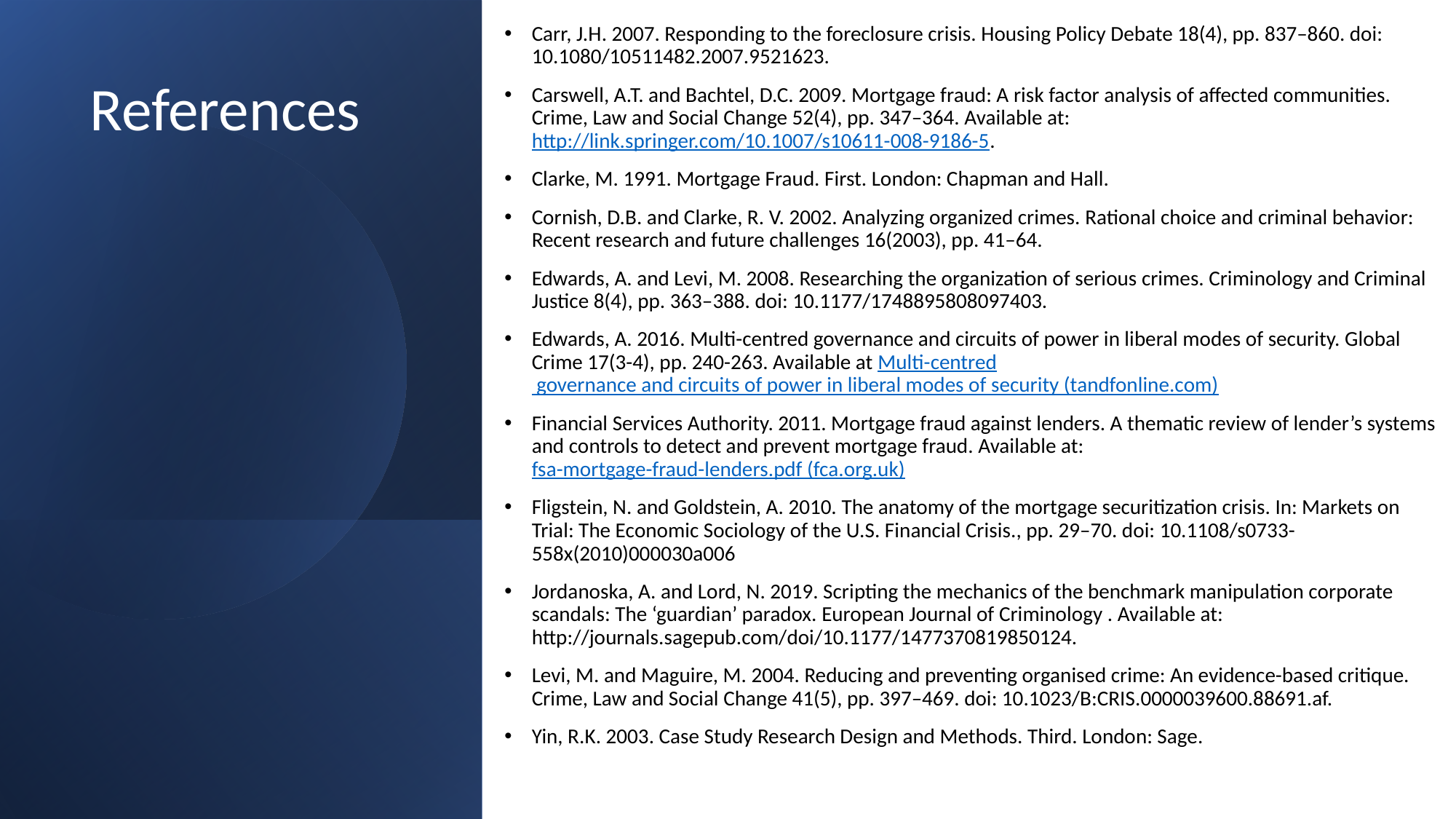

Carr, J.H. 2007. Responding to the foreclosure crisis. Housing Policy Debate 18(4), pp. 837–860. doi: 10.1080/10511482.2007.9521623.
Carswell, A.T. and Bachtel, D.C. 2009. Mortgage fraud: A risk factor analysis of affected communities. Crime, Law and Social Change 52(4), pp. 347–364. Available at: http://link.springer.com/10.1007/s10611-008-9186-5.
Clarke, M. 1991. Mortgage Fraud. First. London: Chapman and Hall.
Cornish, D.B. and Clarke, R. V. 2002. Analyzing organized crimes. Rational choice and criminal behavior: Recent research and future challenges 16(2003), pp. 41–64.
Edwards, A. and Levi, M. 2008. Researching the organization of serious crimes. Criminology and Criminal Justice 8(4), pp. 363–388. doi: 10.1177/1748895808097403.
Edwards, A. 2016. Multi-centred governance and circuits of power in liberal modes of security. Global Crime 17(3-4), pp. 240-263. Available at Multi-centred governance and circuits of power in liberal modes of security (tandfonline.com)
Financial Services Authority. 2011. Mortgage fraud against lenders. A thematic review of lender’s systems and controls to detect and prevent mortgage fraud. Available at: fsa-mortgage-fraud-lenders.pdf (fca.org.uk)
Fligstein, N. and Goldstein, A. 2010. The anatomy of the mortgage securitization crisis. In: Markets on Trial: The Economic Sociology of the U.S. Financial Crisis., pp. 29–70. doi: 10.1108/s0733-558x(2010)000030a006
Jordanoska, A. and Lord, N. 2019. Scripting the mechanics of the benchmark manipulation corporate scandals: The ‘guardian’ paradox. European Journal of Criminology . Available at: http://journals.sagepub.com/doi/10.1177/1477370819850124.
Levi, M. and Maguire, M. 2004. Reducing and preventing organised crime: An evidence-based critique. Crime, Law and Social Change 41(5), pp. 397–469. doi: 10.1023/B:CRIS.0000039600.88691.af.
Yin, R.K. 2003. Case Study Research Design and Methods. Third. London: Sage.

# References